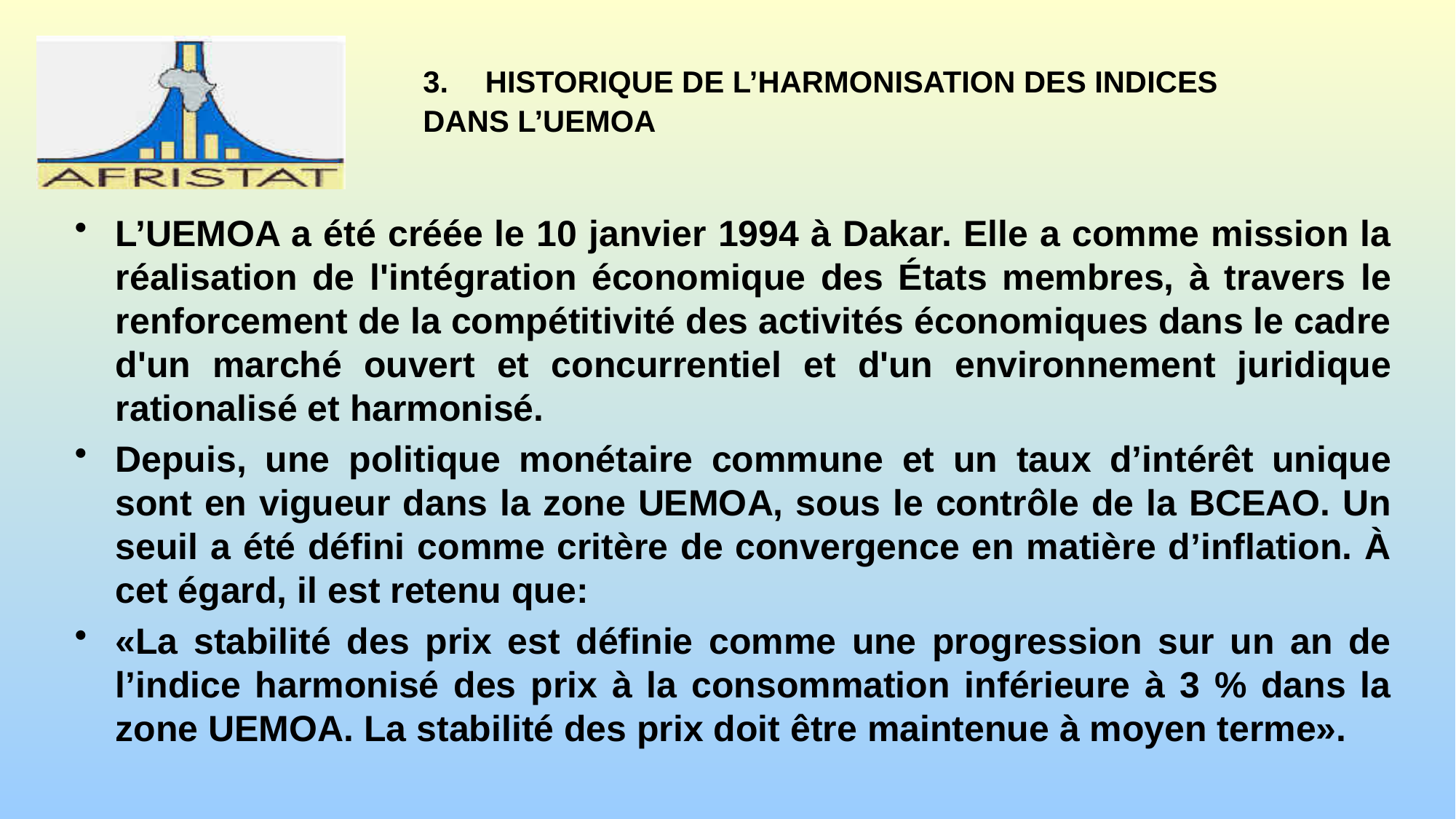

# 3.	HISTORIQUE DE L’HARMONISATION DES INDICES DANS L’UEMOA
L’UEMOA a été créée le 10 janvier 1994 à Dakar. Elle a comme mission la réalisation de l'intégration économique des États membres, à travers le renforcement de la compétitivité des activités économiques dans le cadre d'un marché ouvert et concurrentiel et d'un environnement juridique rationalisé et harmonisé.
Depuis, une politique monétaire commune et un taux d’intérêt unique sont en vigueur dans la zone UEMOA, sous le contrôle de la BCEAO. Un seuil a été défini comme critère de convergence en matière d’inflation. À cet égard, il est retenu que:
«La stabilité des prix est définie comme une progression sur un an de l’indice harmonisé des prix à la consommation inférieure à 3 % dans la zone UEMOA. La stabilité des prix doit être maintenue à moyen terme».